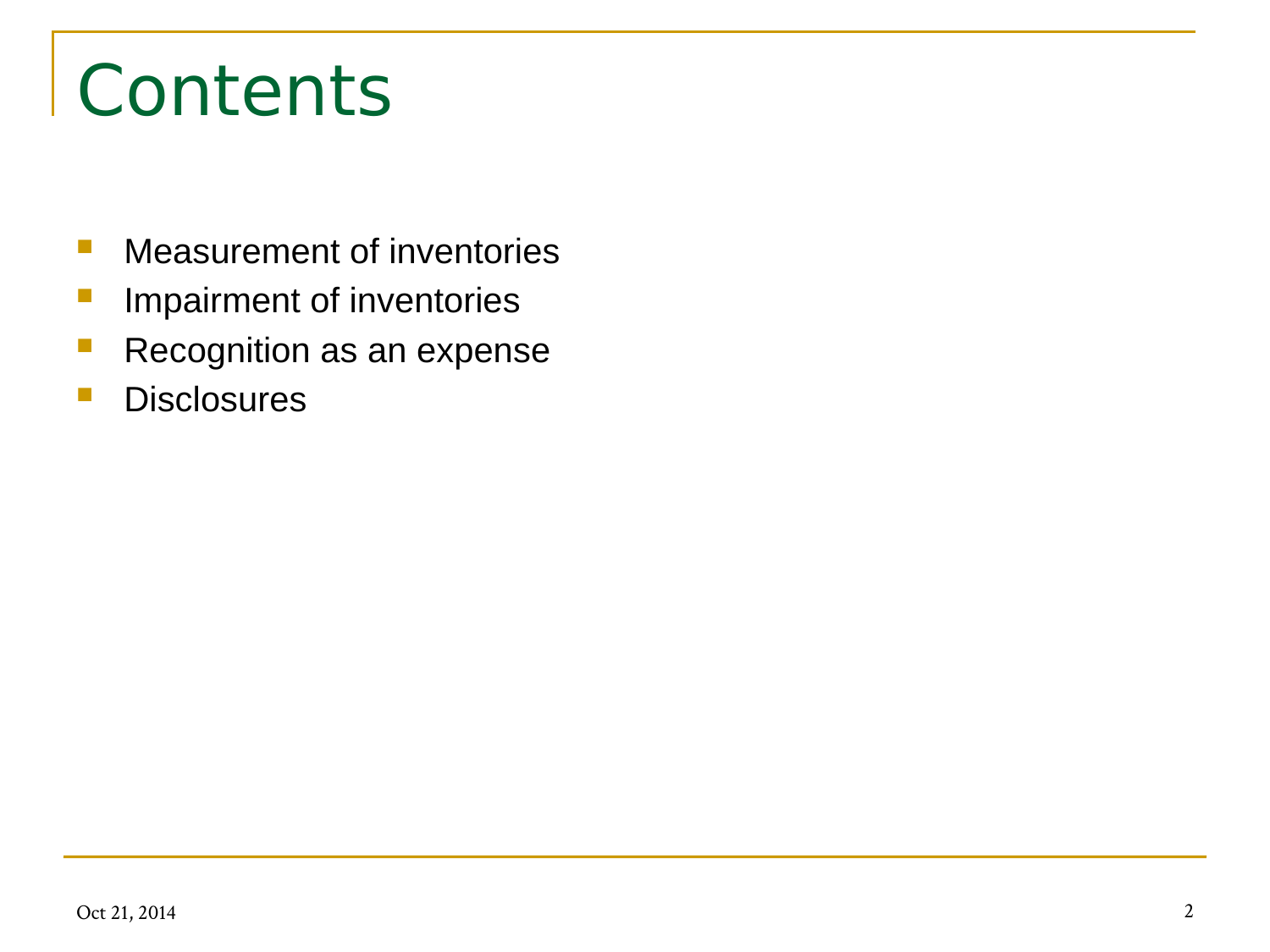

# Contents
Measurement of inventories
Impairment of inventories
Recognition as an expense
Disclosures
Oct 21, 2014
2